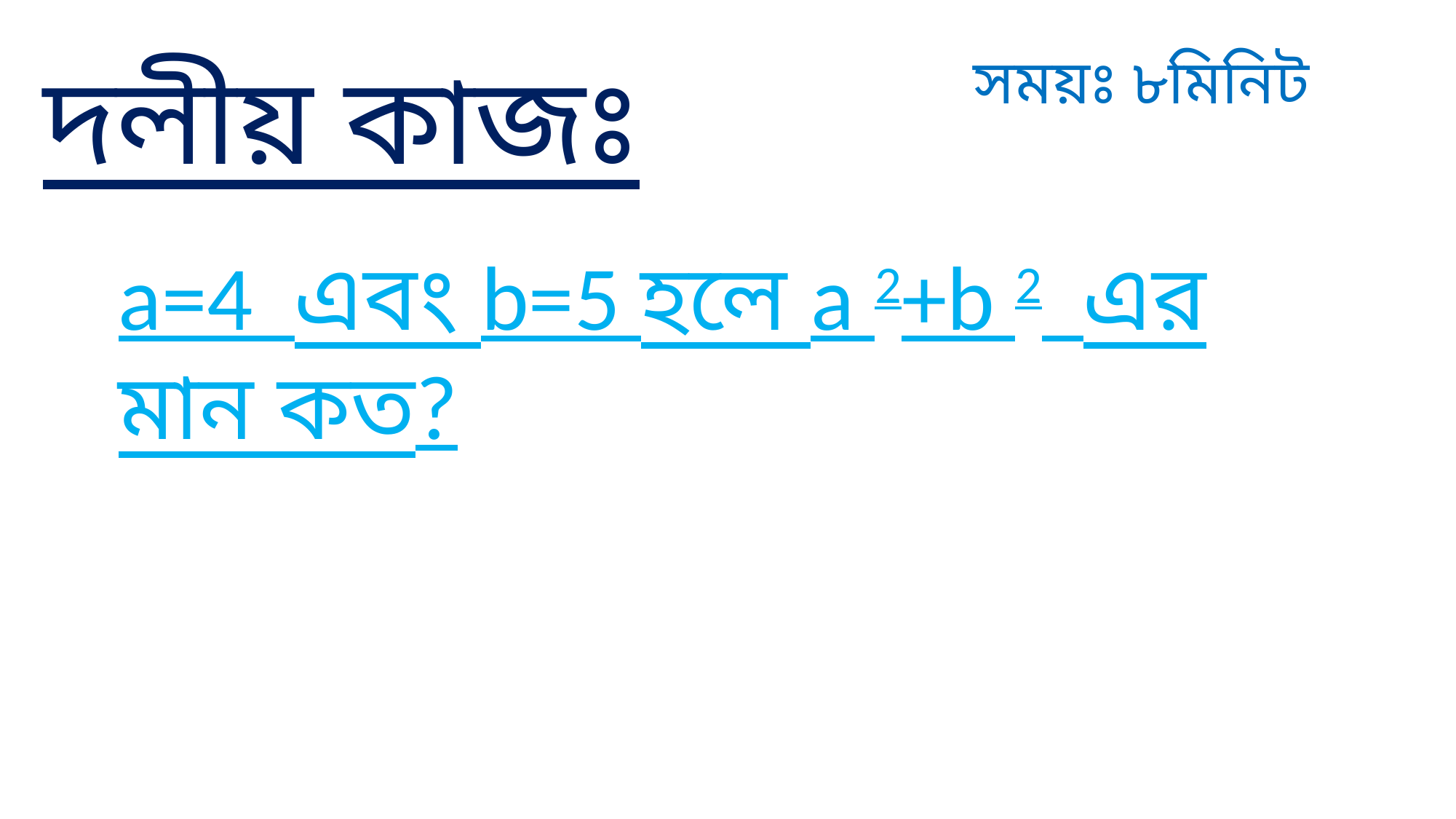

দলীয় কাজঃ
সময়ঃ ৮মিনিট
a=4  এবং b=5 হলে a 2+b 2  এর মান কত?